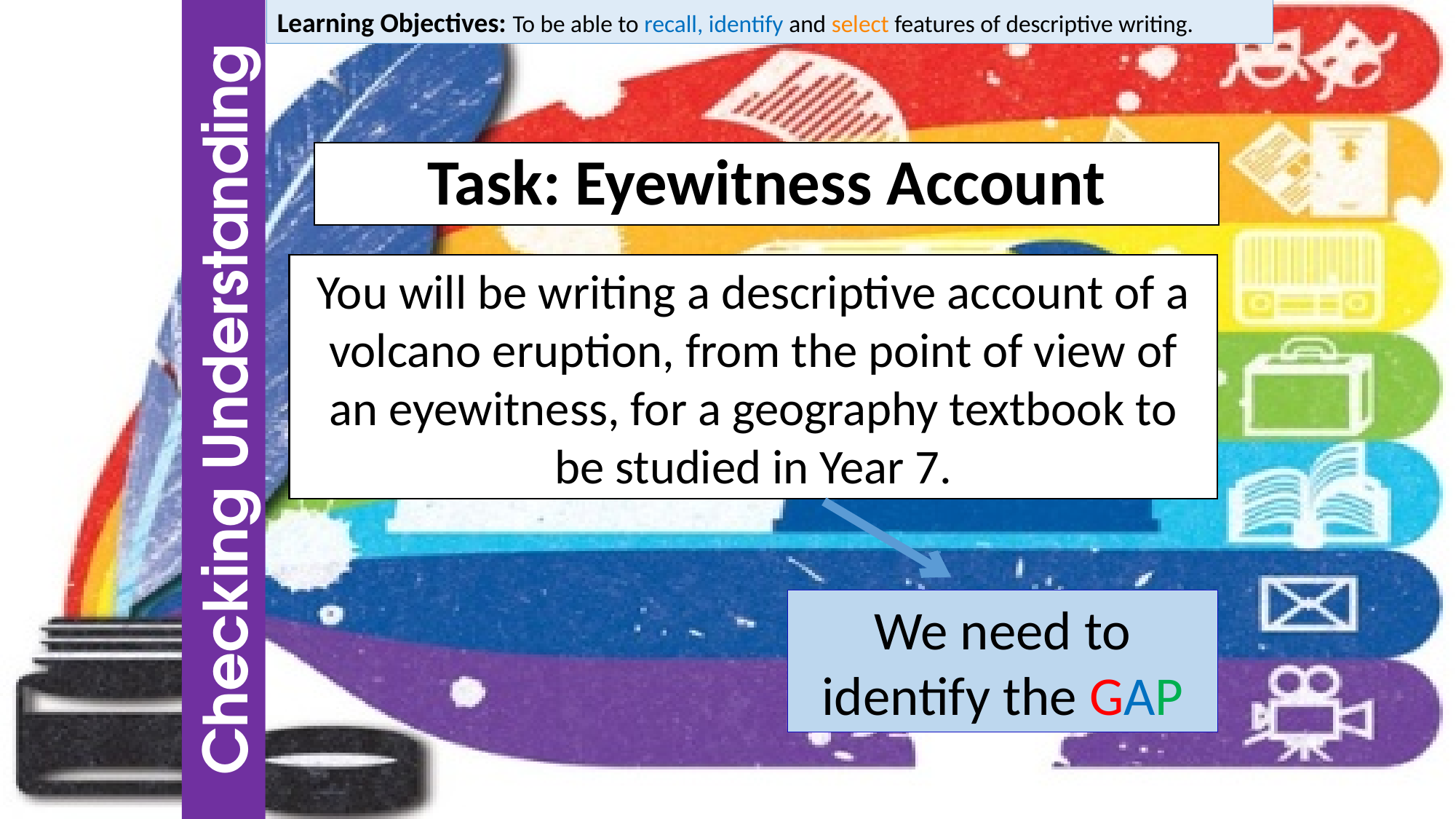

Learning Objectives: To be able to recall, identify and select features of descriptive writing.
# Task: Eyewitness Account
You will be writing a descriptive account of a volcano eruption, from the point of view of an eyewitness, for a geography textbook to be studied in Year 7.
Checking Understanding
We need to identify the GAP